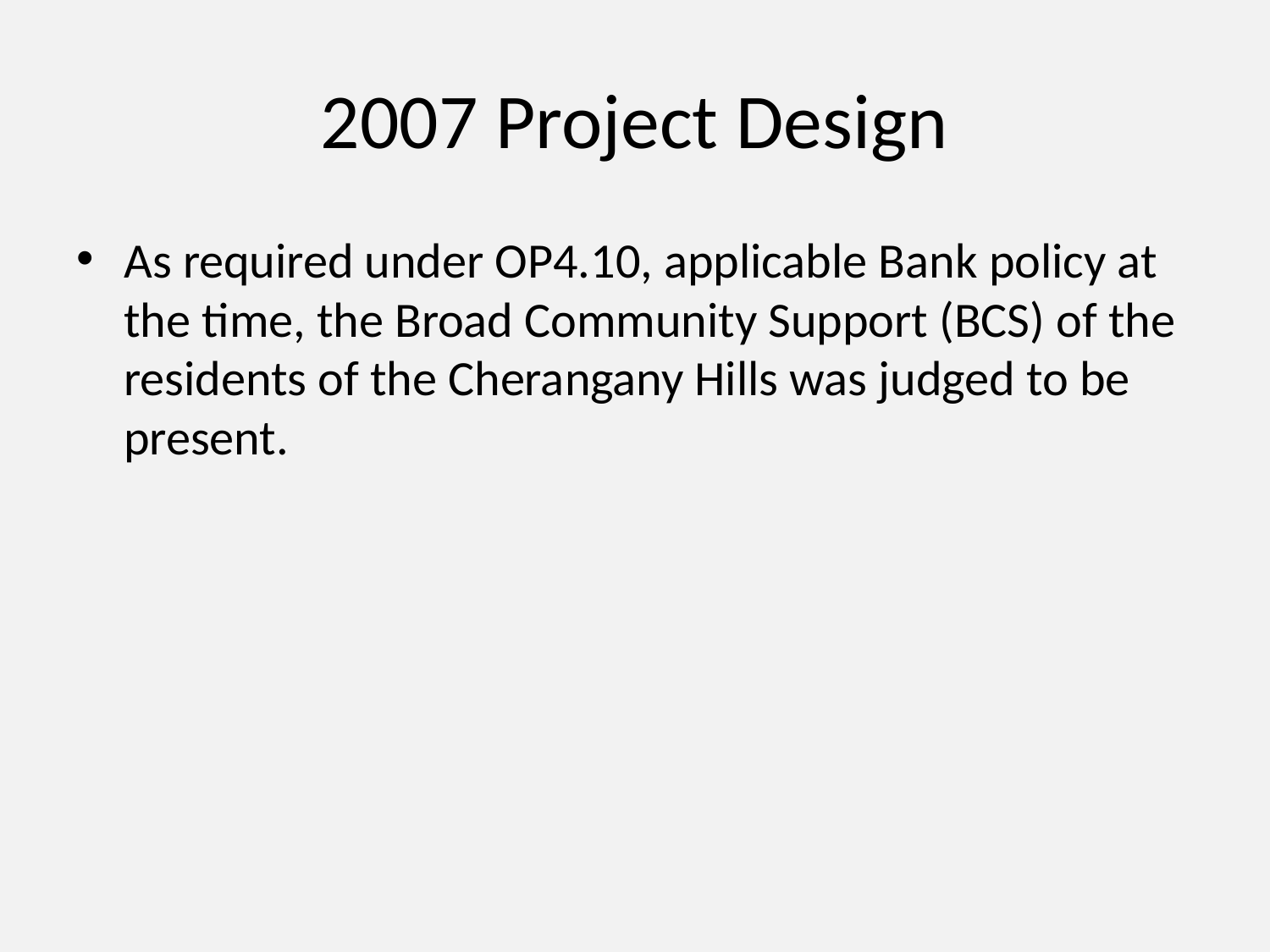

# 2007 Project Design
As required under OP4.10, applicable Bank policy at the time, the Broad Community Support (BCS) of the residents of the Cherangany Hills was judged to be present.